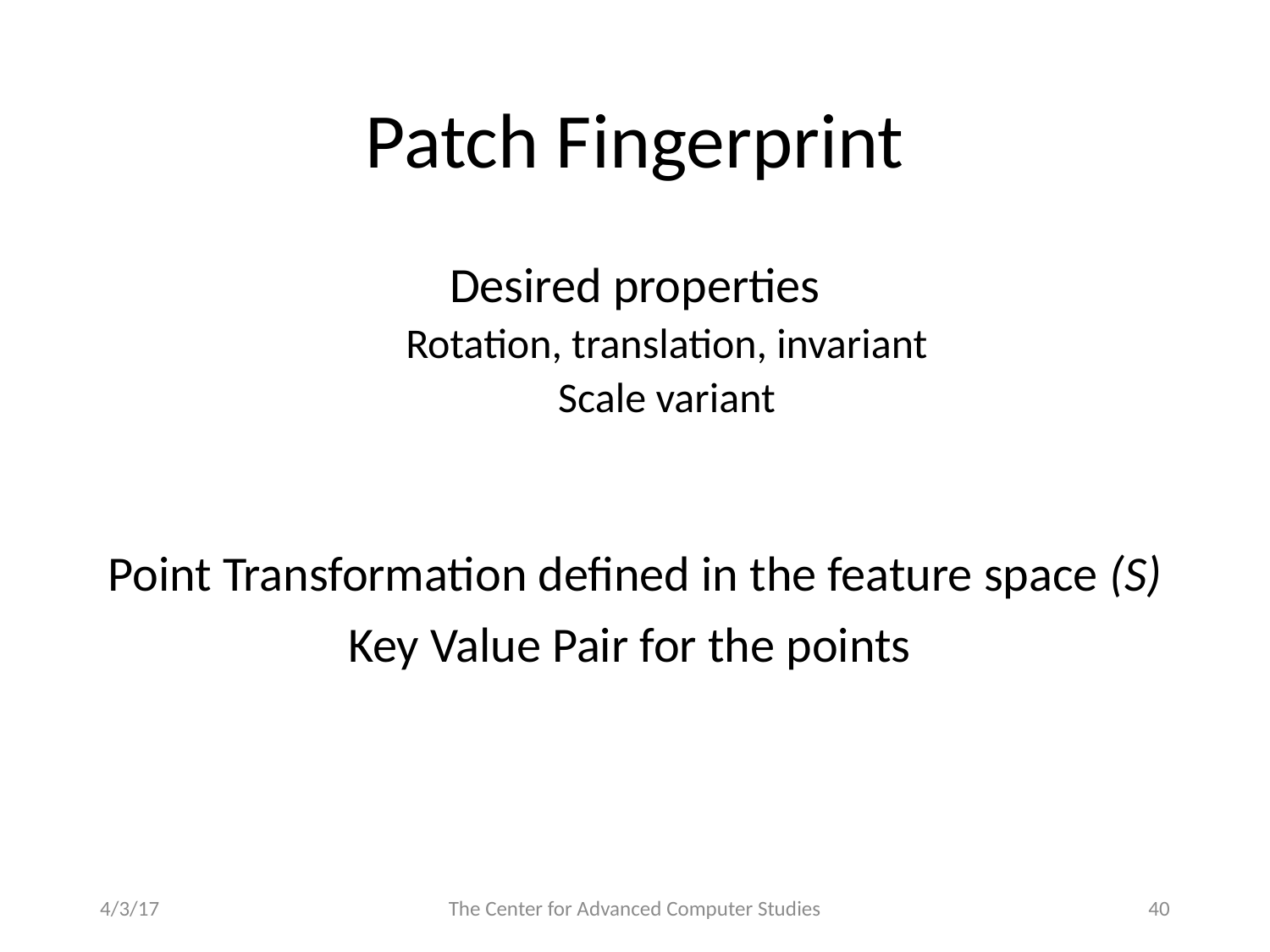

# Patch Fingerprint
Desired properties
Rotation, translation, invariant
Scale variant

Point Transformation defined in the feature space (S)
Key Value Pair for the points
4/3/17
The Center for Advanced Computer Studies
40